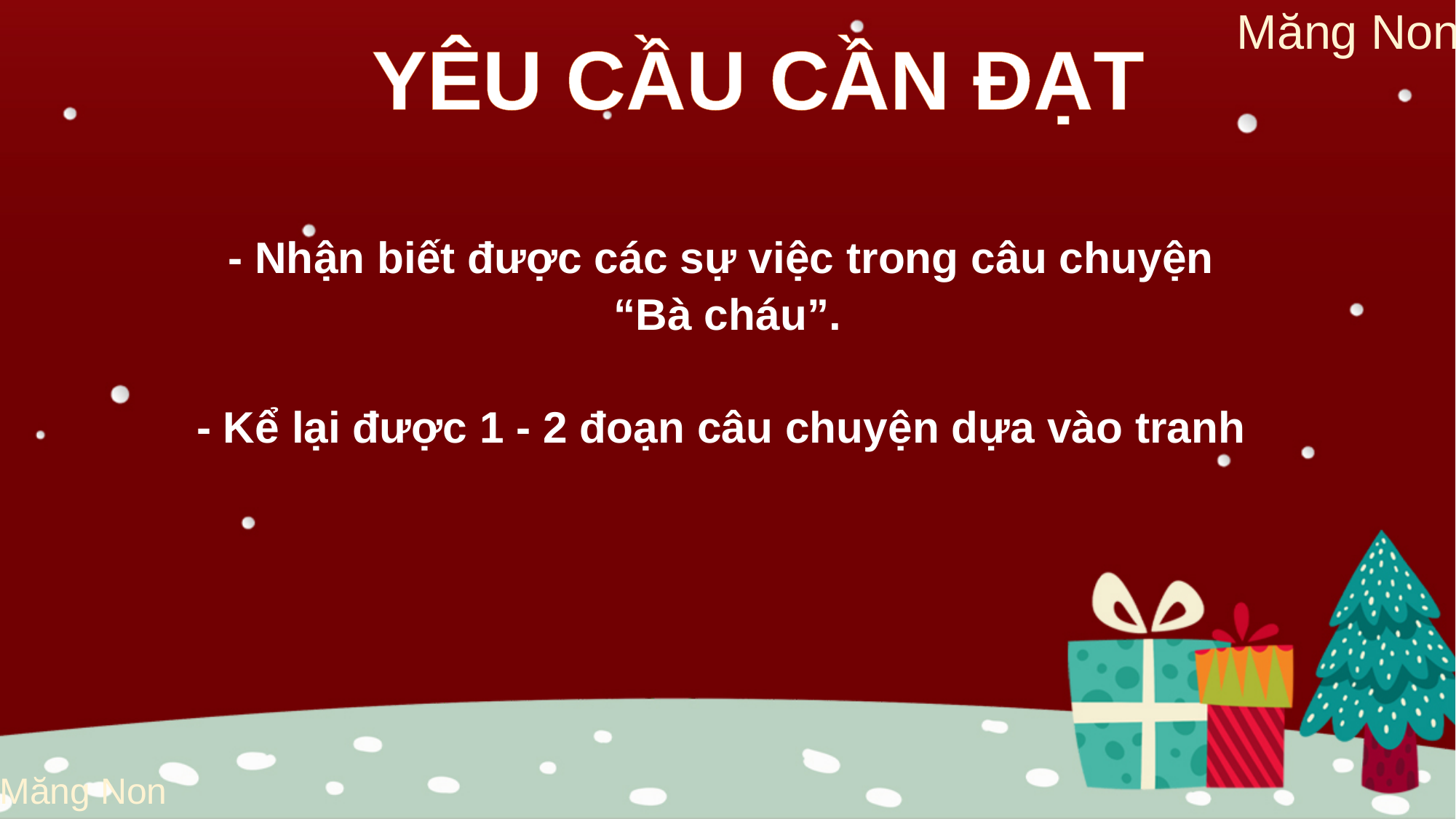

YÊU CẦU CẦN ĐẠT
- Nhận biết được các sự việc trong câu chuyện
“Bà cháu”.

- Kể lại được 1 - 2 đoạn câu chuyện dựa vào tranh